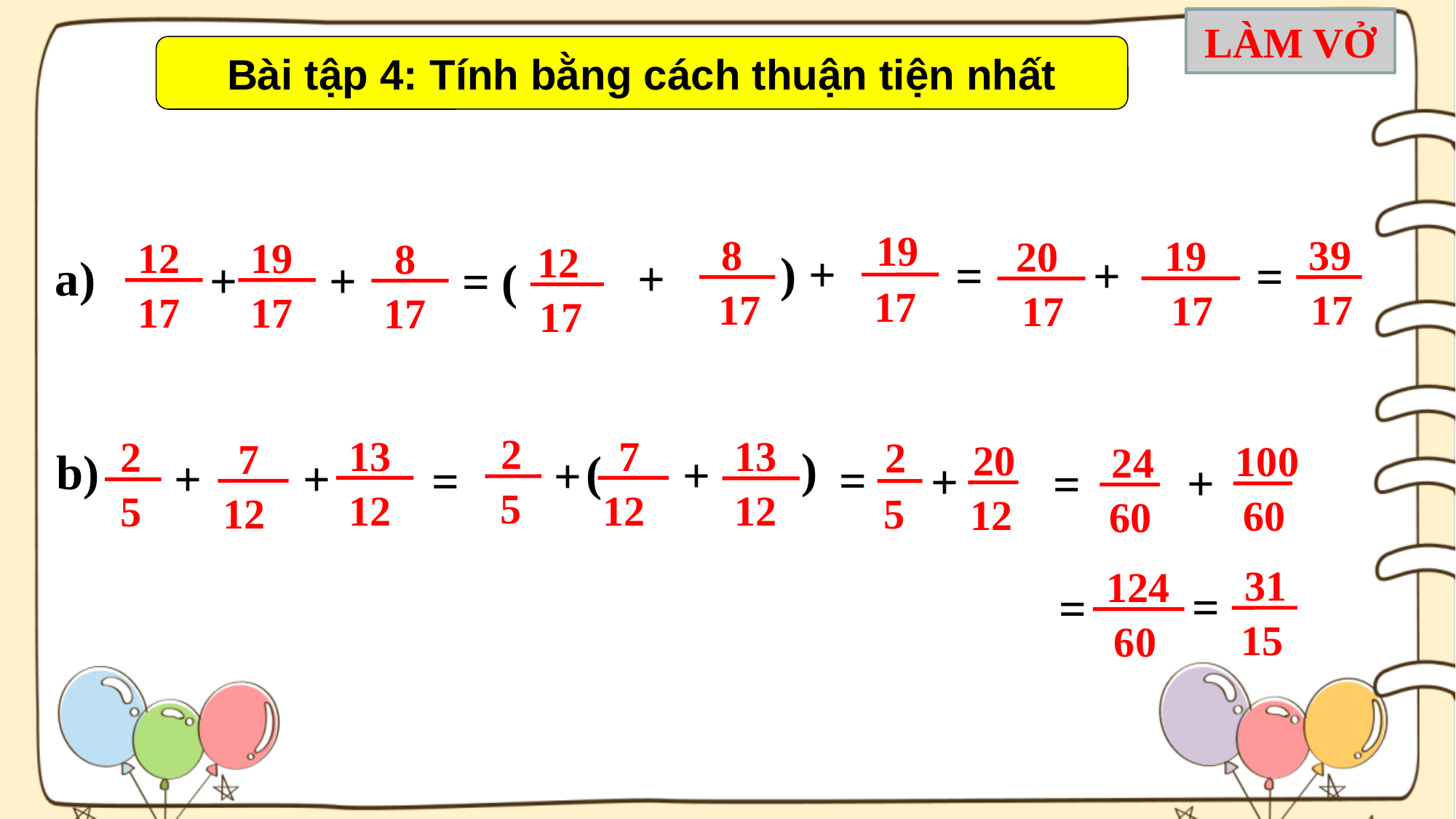

LÀM VỞ
Bài tập 4: Tính bằng cách thuận tiện nhất
 19
 17

) +
 8
 17

 39
 17

=
 19
 17

+
 20
 17

=
 12
 17

 19
 17

 8
 17

 12
 17

+
a)
+
+
= (
 2
 5

 13
 12

 7
12

 13
 12

 2
 5

 2
5

=
 7
12

 20
12

+
100
 60

+
 24
 60

=
)
b)
(
+
+
+
+
=
 31
 15

=
 124
60

=